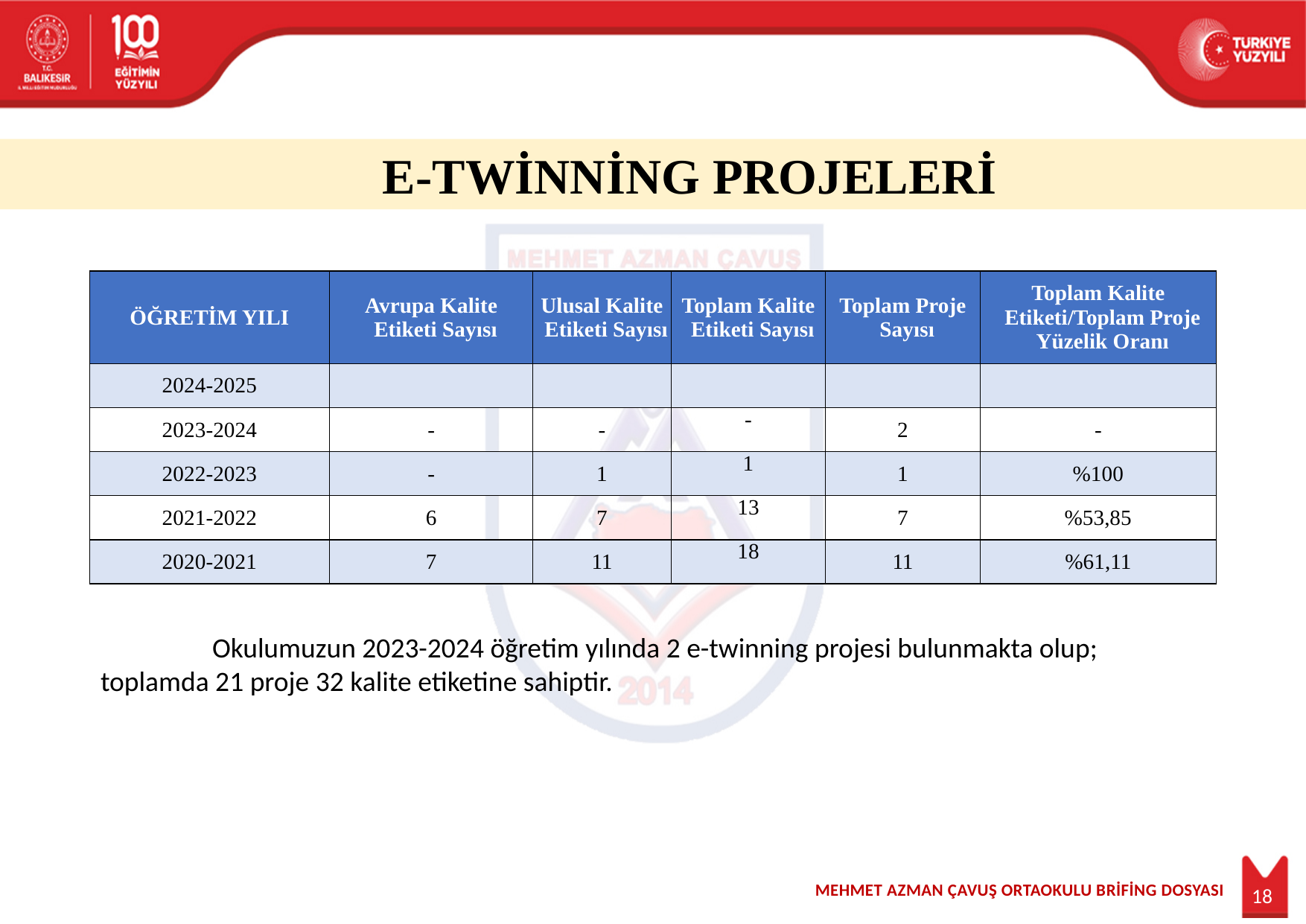

E-TWİNNİNG PROJELERİ
| ÖĞRETİM YILI | Avrupa Kalite Etiketi Sayısı | Ulusal Kalite Etiketi Sayısı | Toplam Kalite Etiketi Sayısı | Toplam Proje Sayısı | Toplam Kalite Etiketi/Toplam Proje Yüzelik Oranı |
| --- | --- | --- | --- | --- | --- |
| 2024-2025 |  |  |  |  |  |
| 2023-2024 | - | - | - | 2 | - |
| 2022-2023 | - | 1 | 1 | 1 | %100 |
| 2021-2022 | 6 | 7 | 13 | 7 | %53,85 |
| 2020-2021 | 7 | 11 | 18 | 11 | %61,11 |

	Okulumuzun 2023-2024 öğretim yılında 2 e-twinning projesi bulunmakta olup; toplamda 21 proje 32 kalite etiketine sahiptir.
18